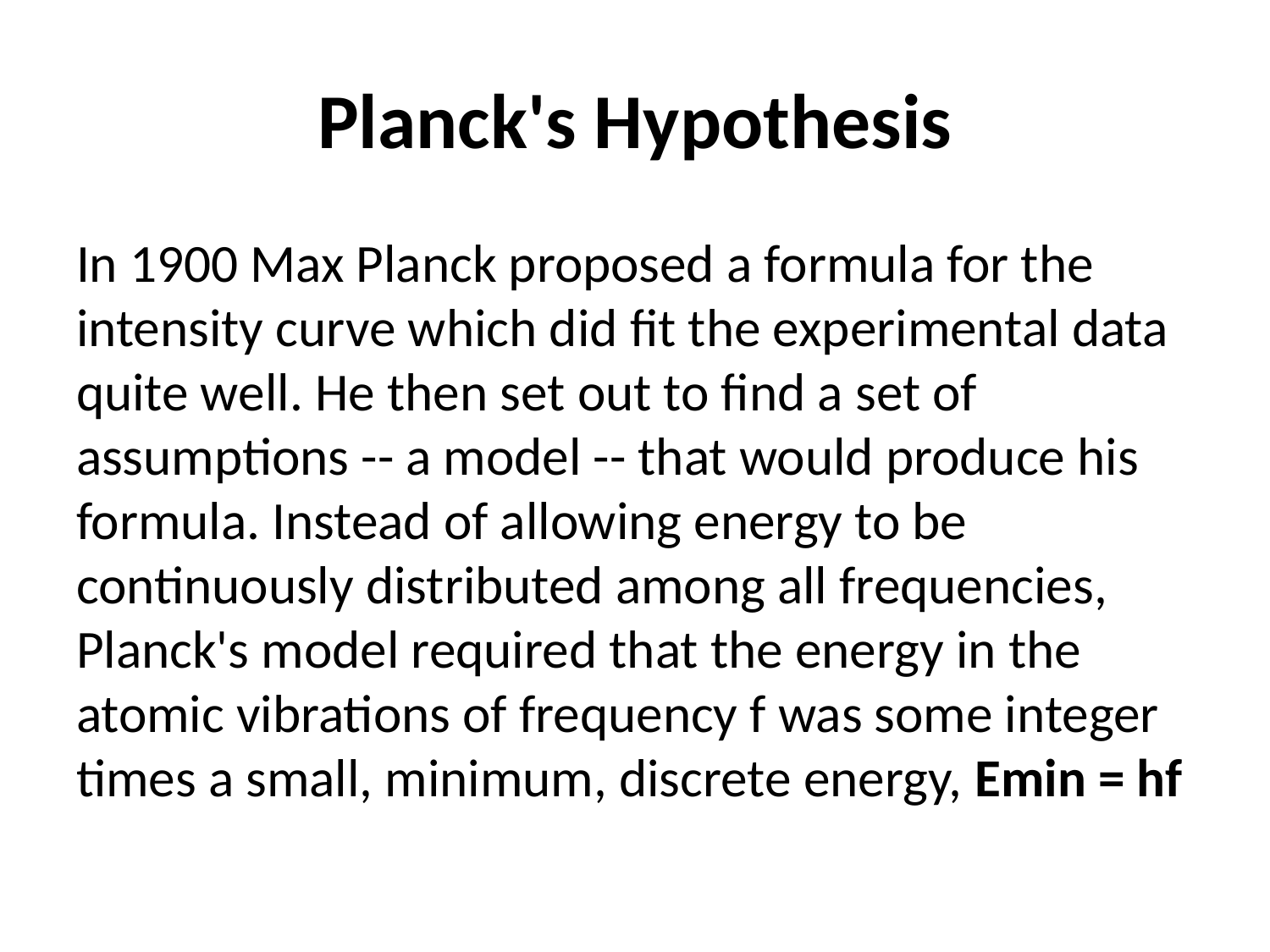

# Planck's Hypothesis
In 1900 Max Planck proposed a formula for the intensity curve which did fit the experimental data quite well. He then set out to find a set of assumptions -- a model -- that would produce his formula. Instead of allowing energy to be continuously distributed among all frequencies, Planck's model required that the energy in the atomic vibrations of frequency f was some integer times a small, minimum, discrete energy, Emin = hf